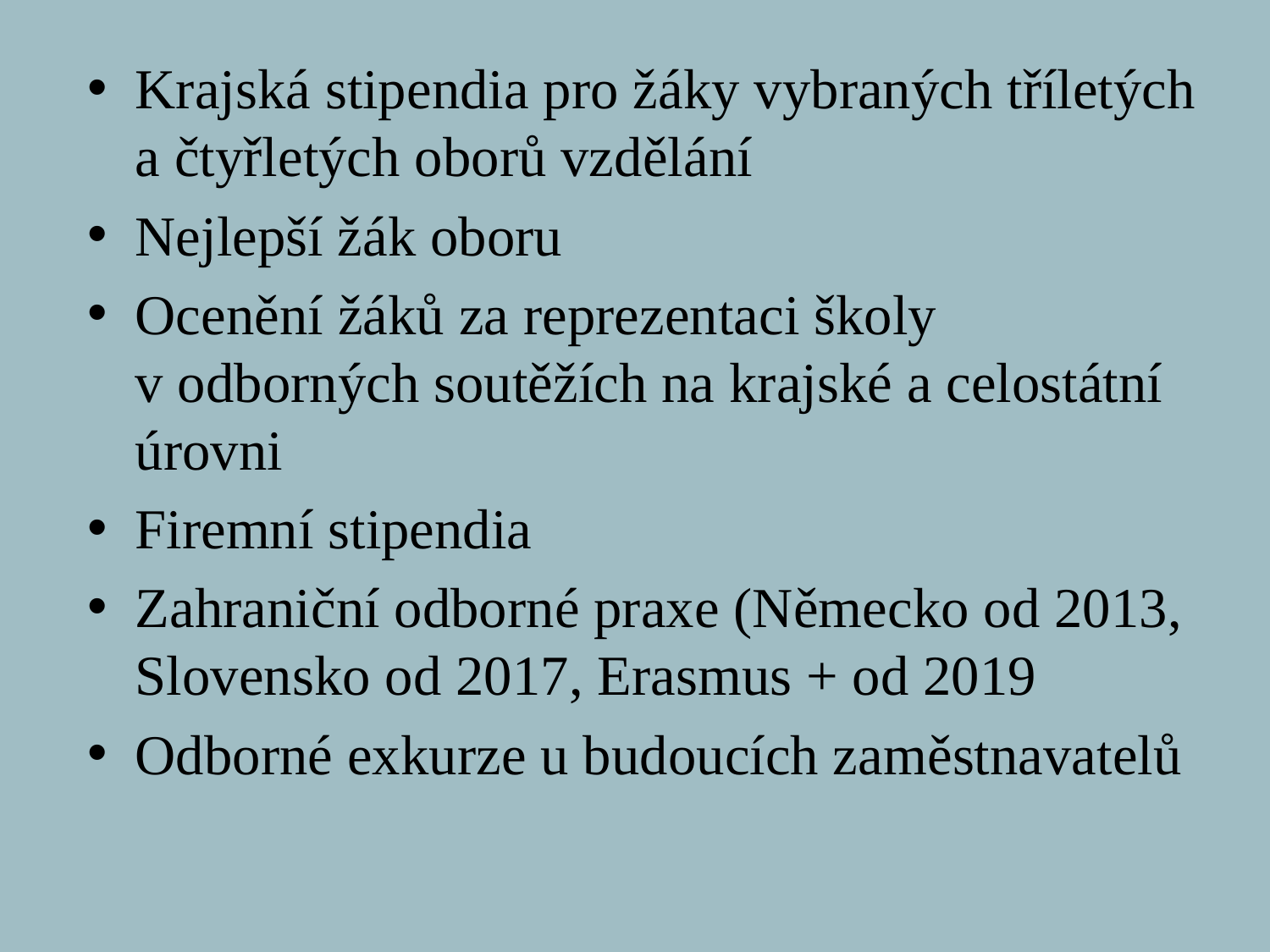

#
Krajská stipendia pro žáky vybraných tříletých a čtyřletých oborů vzdělání
Nejlepší žák oboru
Ocenění žáků za reprezentaci školy
v odborných soutěžích na krajské a celostátní úrovni
Firemní stipendia
Zahraniční odborné praxe (Německo od 2013, Slovensko od 2017, Erasmus + od 2019
Odborné exkurze u budoucích zaměstnavatelů